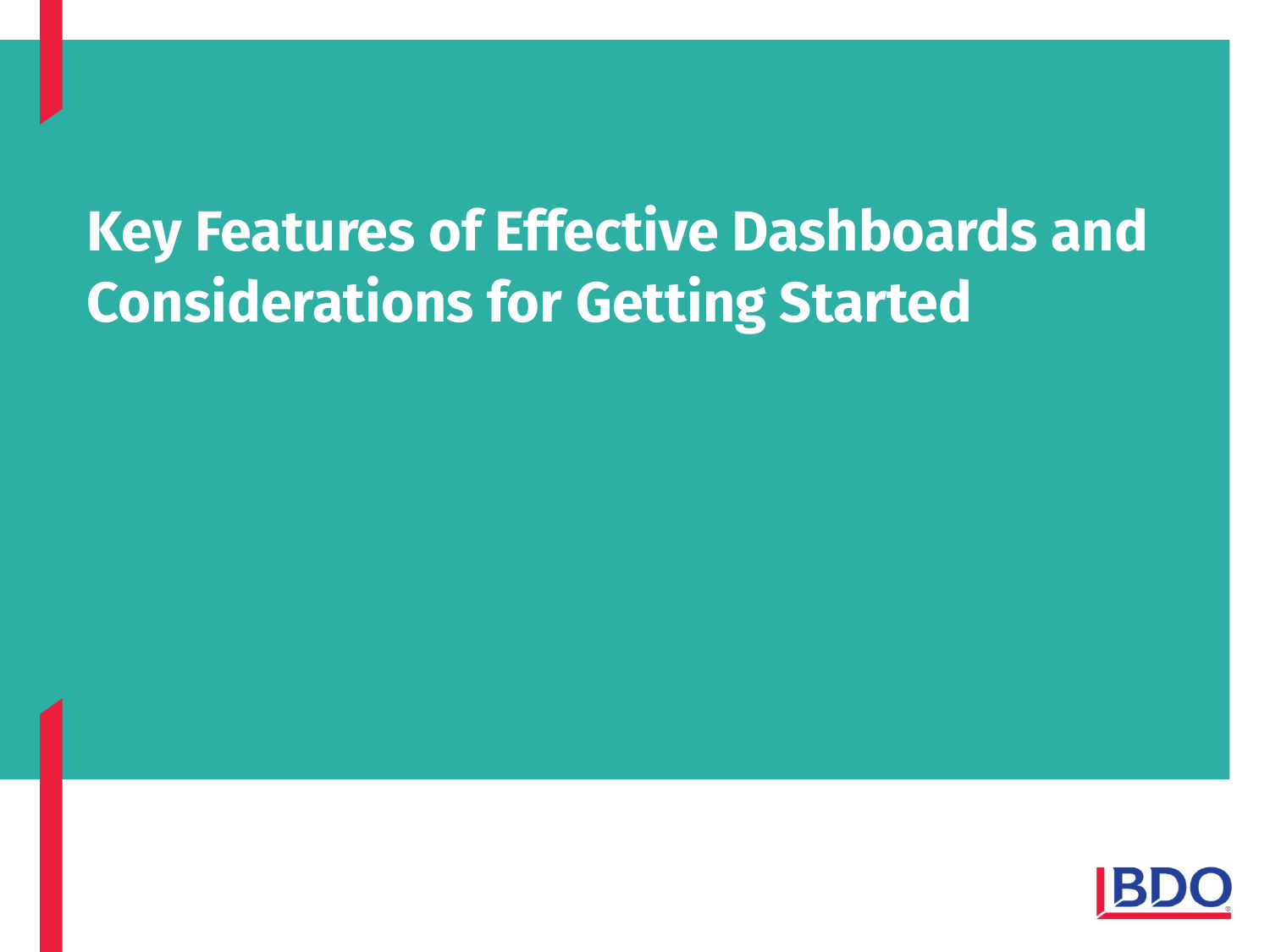

# Key Features of Effective Dashboards and Considerations for Getting Started